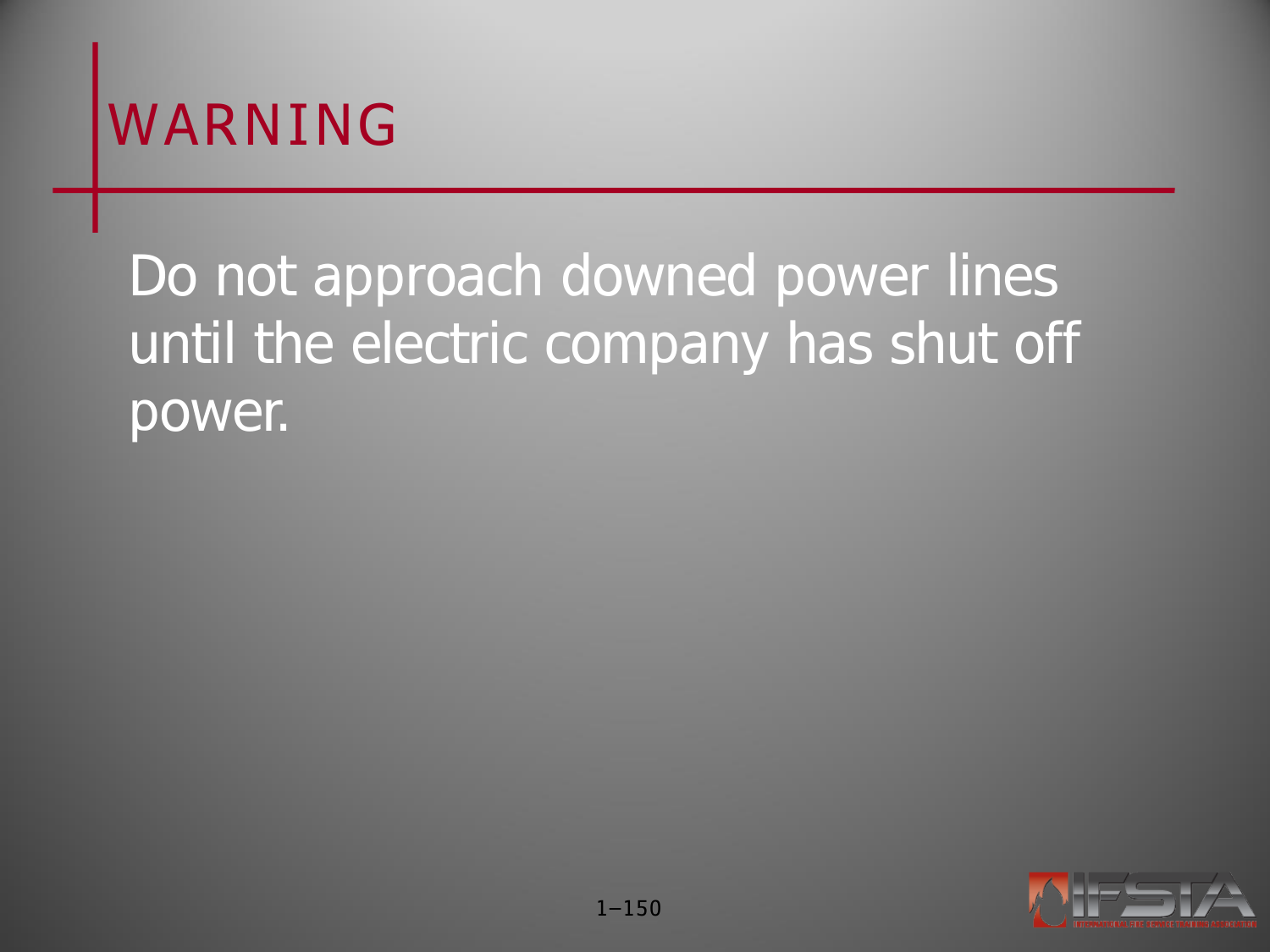

# WARNING
Do not approach downed power lines until the electric company has shut off power.
1–150